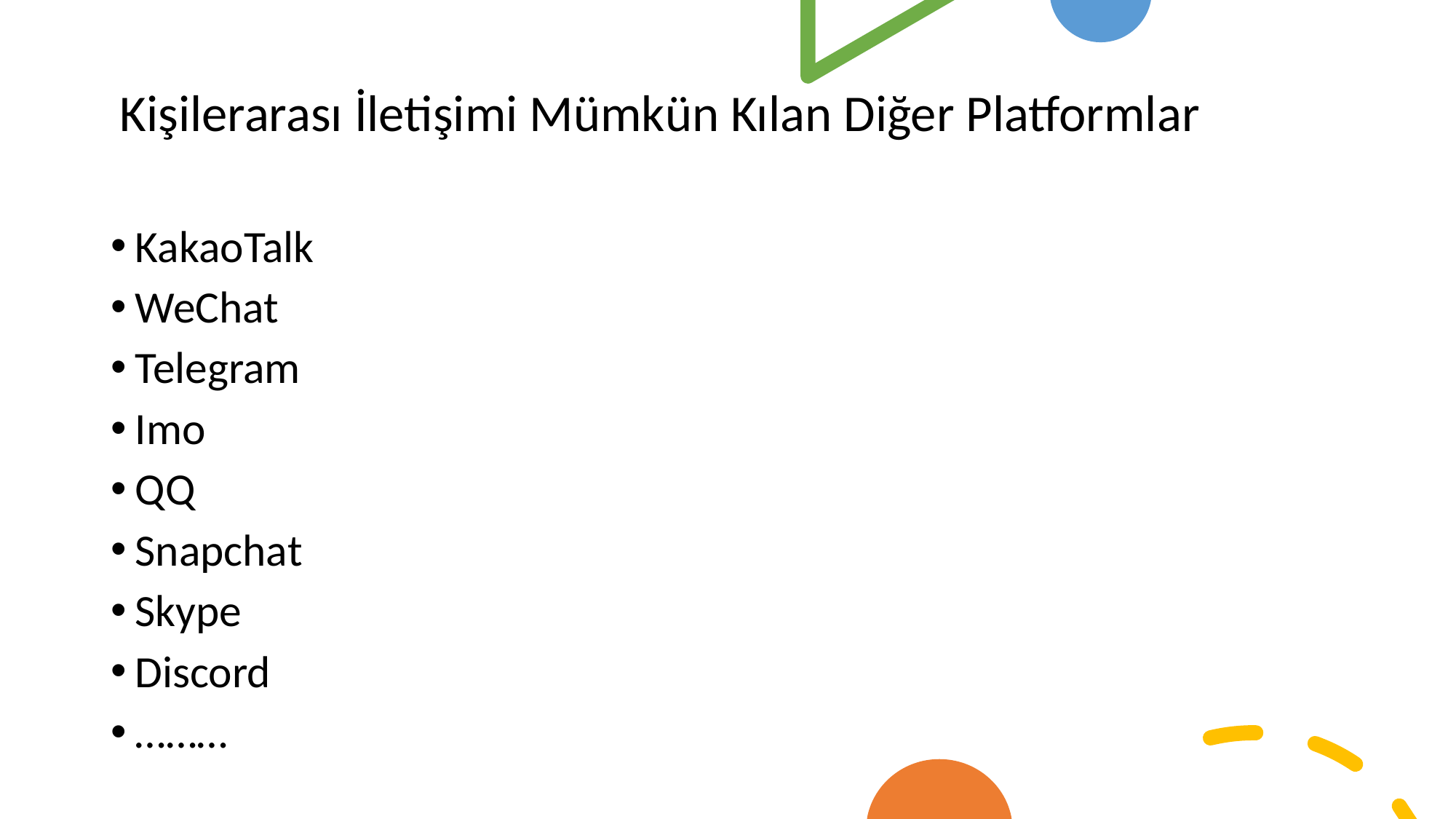

# Kişilerarası İletişimi Mümkün Kılan Diğer Platformlar
KakaoTalk
WeChat
Telegram
Imo
QQ
Snapchat
Skype
Discord
………